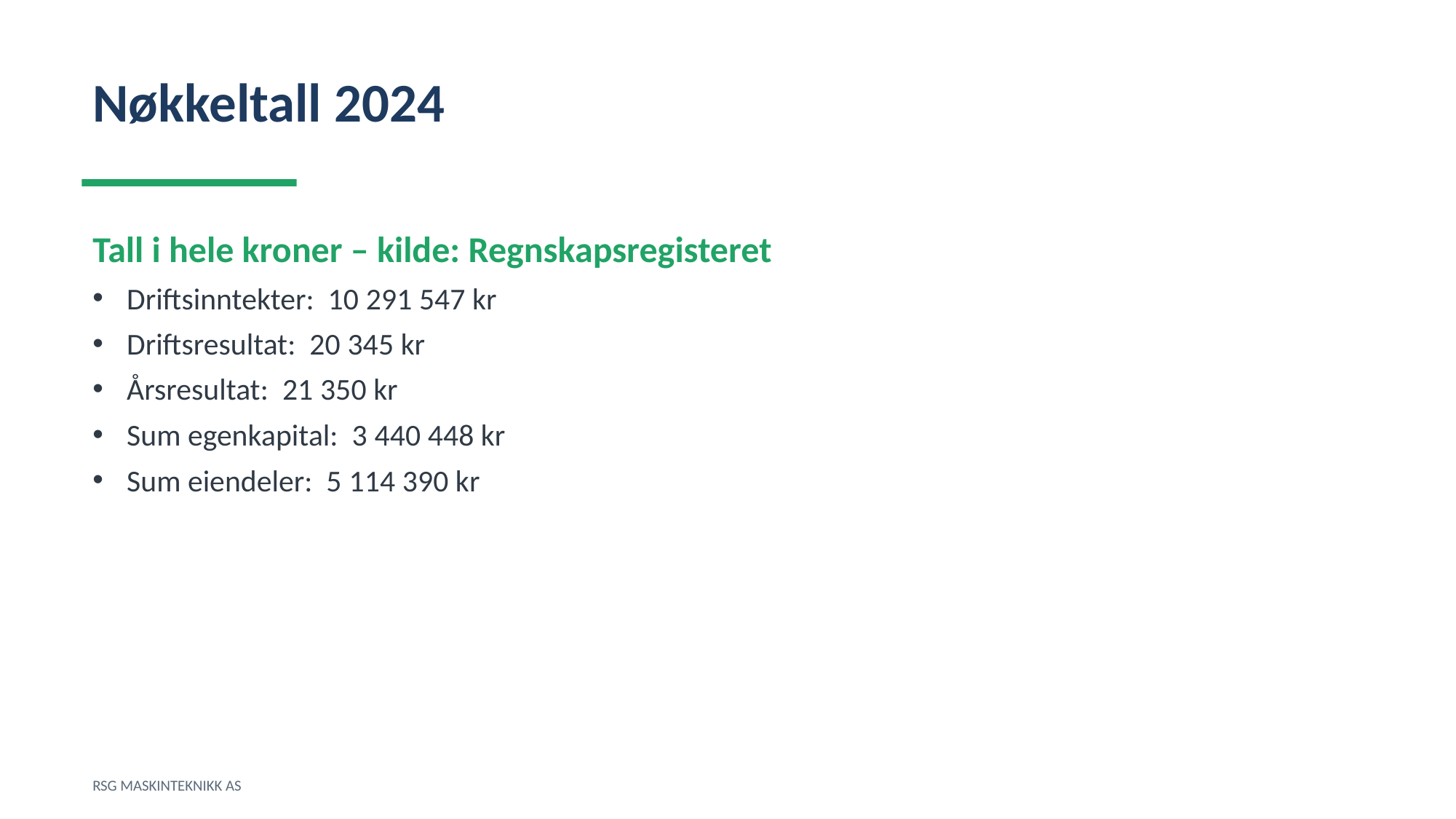

Nøkkeltall 2024

Tall i hele kroner – kilde: Regnskapsregisteret
Driftsinntekter:  10 291 547 kr
Driftsresultat:  20 345 kr
Årsresultat:  21 350 kr
Sum egenkapital:  3 440 448 kr
Sum eiendeler:  5 114 390 kr
RSG MASKINTEKNIKK AS